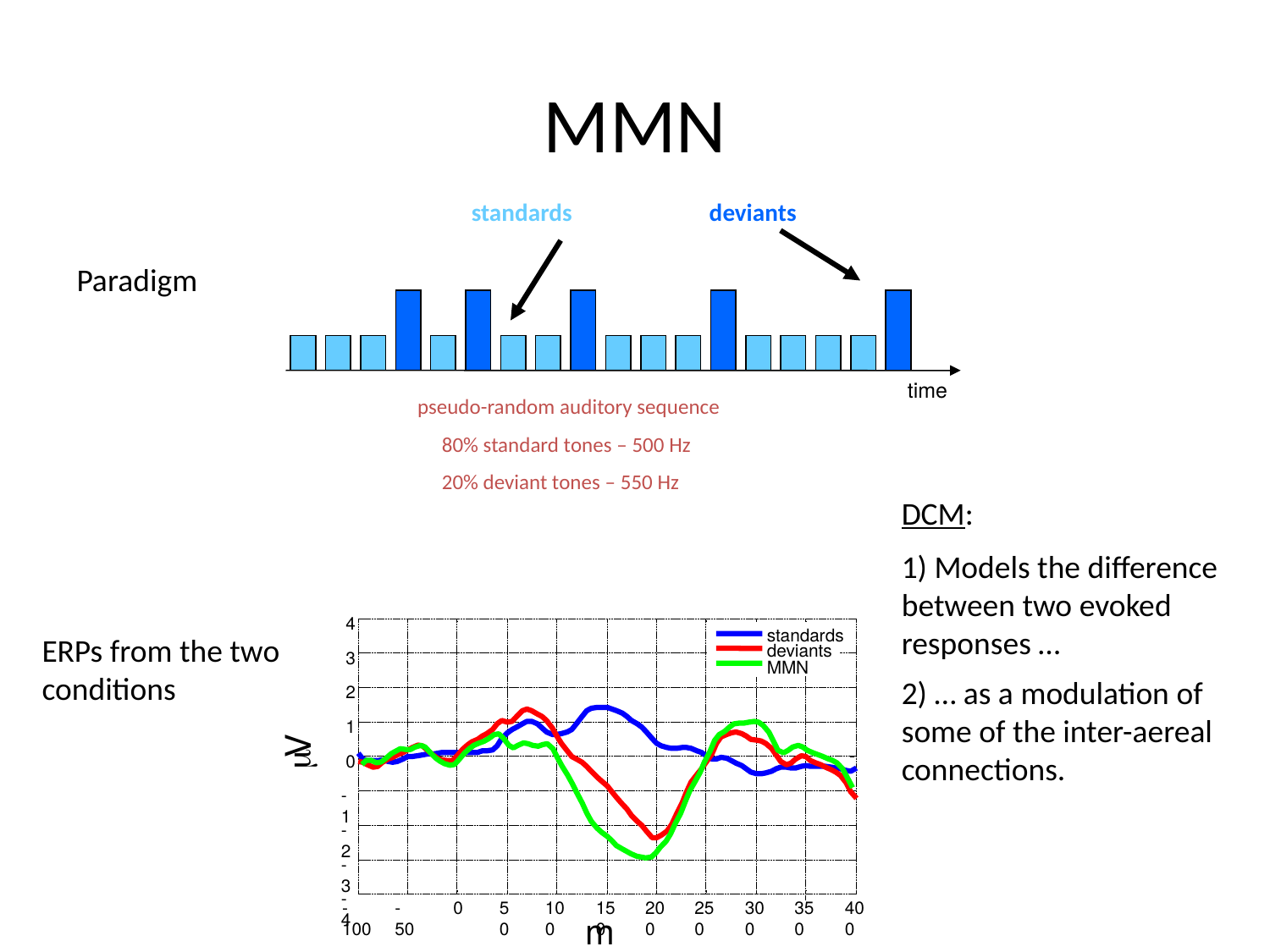

# MMN
standards
deviants

Paradigm

time
pseudo-random auditory sequence
     80% standard tones – 500 Hz
     20% deviant tones – 550 Hz
DCM:
1) Models the difference between two evoked responses …
4

standards

deviants
3

MMN

2

1
V

μ
0

-1

-2

-3

-4

-100
-50
0
50
100
150
200
250
300
350
400
ms
ERPs from the two
conditions
2) … as a modulation of some of the inter-aereal connections.